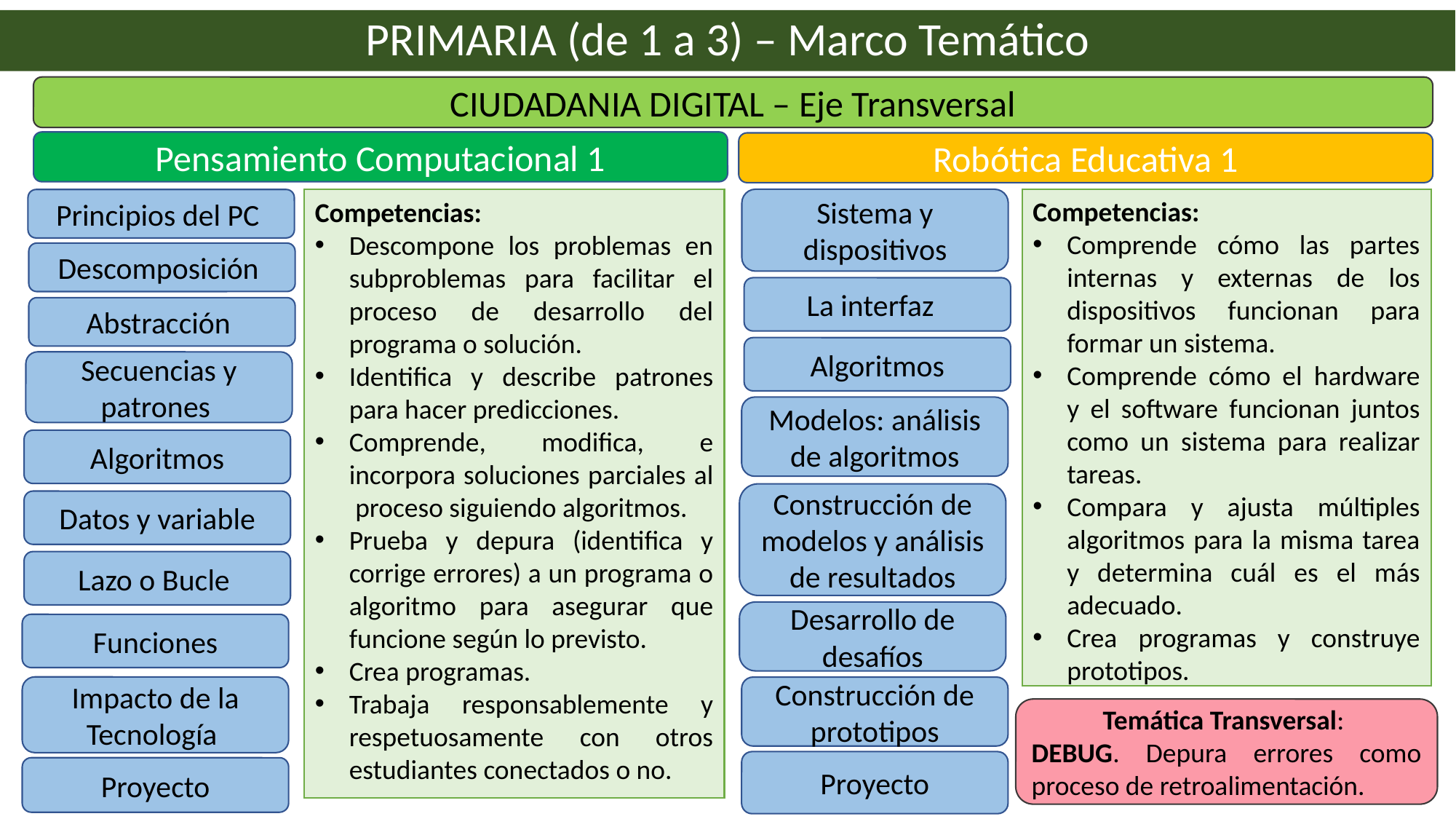

PRIMARIA (de 1 a 3) – Marco Temático
CIUDADANIA DIGITAL – Eje Transversal
Pensamiento Computacional 1
Robótica Educativa 1
Sistema y dispositivos
Competencias:
Comprende cómo las partes internas y externas de los dispositivos funcionan para formar un sistema.
Comprende cómo el hardware y el software funcionan juntos como un sistema para realizar tareas.
Compara y ajusta múltiples algoritmos para la misma tarea y determina cuál es el más adecuado.
Crea programas y construye prototipos.

Principios del PC
Competencias:
Descompone los problemas en subproblemas para facilitar el proceso de desarrollo del programa o solución.
Identifica y describe patrones para hacer predicciones.
Comprende, modifica, e incorpora soluciones parciales al  proceso siguiendo algoritmos.
Prueba y depura (identifica y corrige errores) a un programa o algoritmo para asegurar que funcione según lo previsto.
Crea programas.
Trabaja responsablemente y respetuosamente con otros estudiantes conectados o no.

Descomposición
La interfaz
Abstracción
Algoritmos
Secuencias y patrones
Modelos: análisis de algoritmos
Algoritmos
Construcción de modelos y análisis de resultados
Datos y variable
Lazo o Bucle
Desarrollo de desafíos
Funciones
Impacto de la Tecnología
Construcción de prototipos
Temática Transversal:
DEBUG. Depura errores como proceso de retroalimentación.
Proyecto
Proyecto